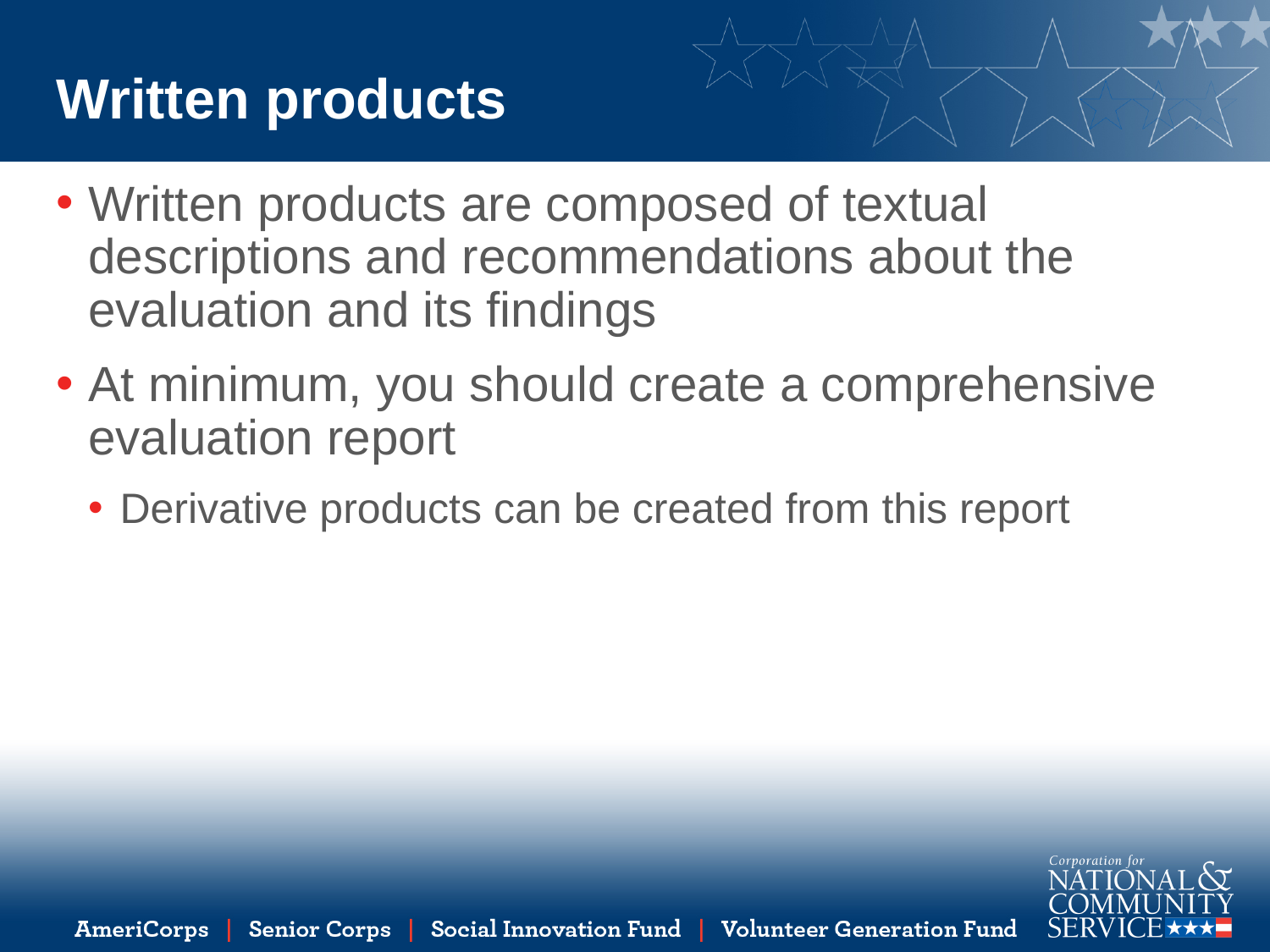

# Written products
Written products are composed of textual descriptions and recommendations about the evaluation and its findings
At minimum, you should create a comprehensive evaluation report
Derivative products can be created from this report